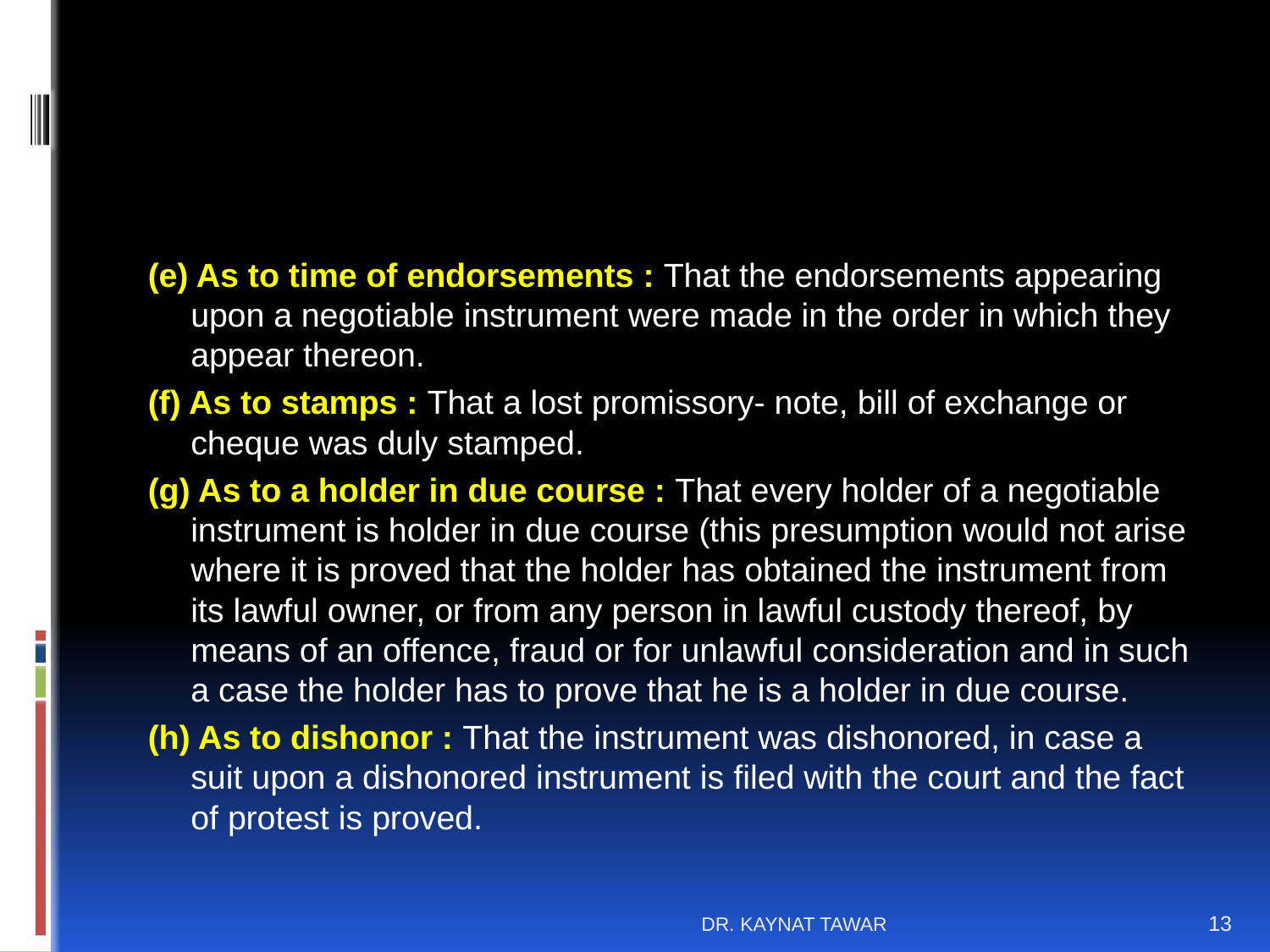

#
(e) As to time of endorsements : That the endorsements appearing upon a negotiable instrument were made in the order in which they appear thereon.
(f) As to stamps : That a lost promissory- note, bill of exchange or cheque was duly stamped.
(g) As to a holder in due course : That every holder of a negotiable instrument is holder in due course (this presumption would not arise where it is proved that the holder has obtained the instrument from its lawful owner, or from any person in lawful custody thereof, by means of an offence, fraud or for unlawful consideration and in such a case the holder has to prove that he is a holder in due course.
(h) As to dishonor : That the instrument was dishonored, in case a suit upon a dishonored instrument is filed with the court and the fact of protest is proved.
DR. KAYNAT TAWAR
13